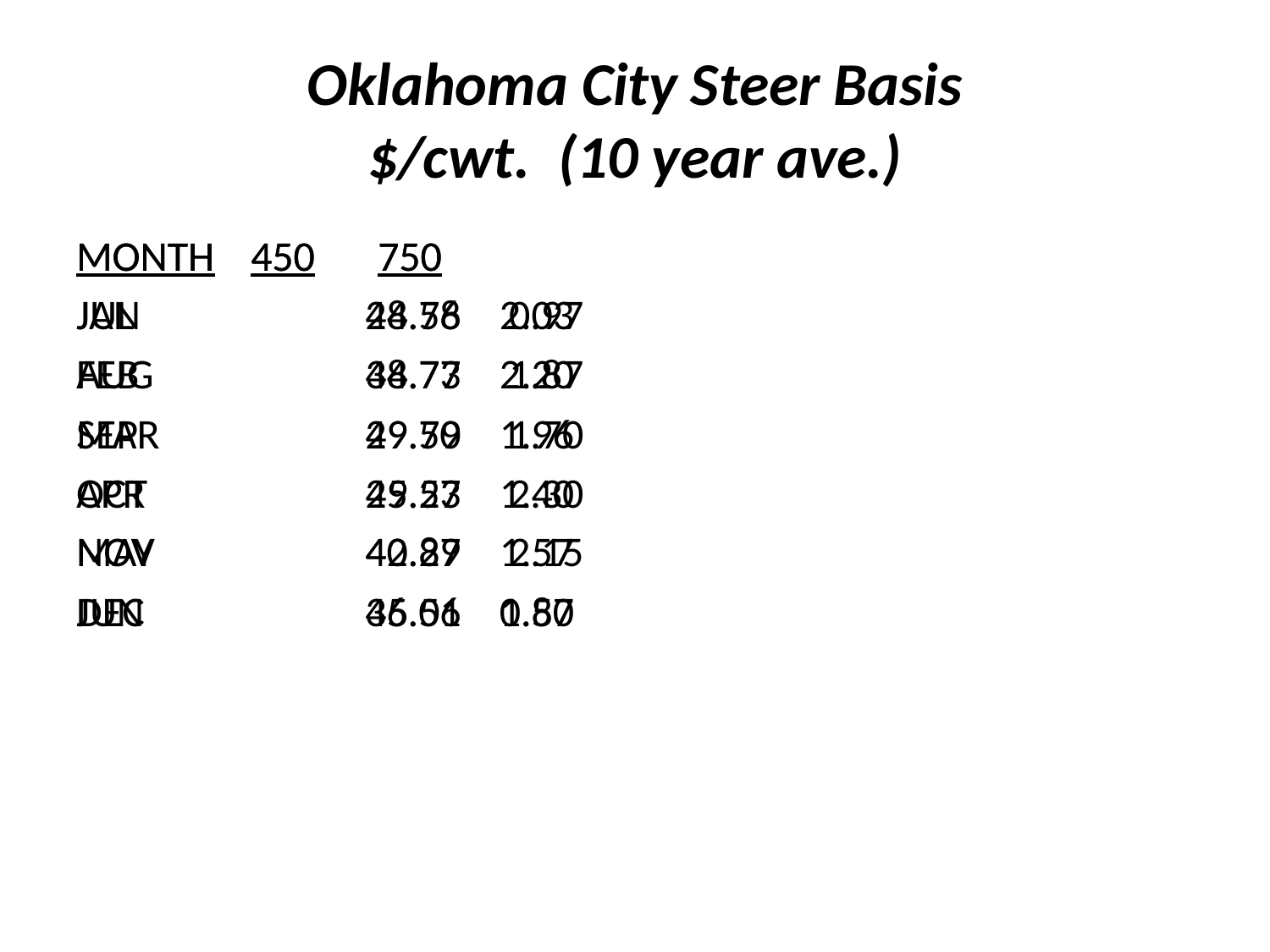

# Oklahoma City Steer Basis $/cwt.  (10 year ave.)
MONTH	450	750
JAN	            44.56     0.97
FEB	            48.73     1.87
MAR	            49.50     1.70
APR	            45.23     2.30
MAY	            42.29     2.15
JUN	            36.51    0.80
MONTH	450	750
JUL	            28.78    2.03
AUG	            34.77    2.20
SEP	            29.79    1.96
OCT	            29.57    1.40
NOV	            40.87    1.57
DEC	            45.06    1.57